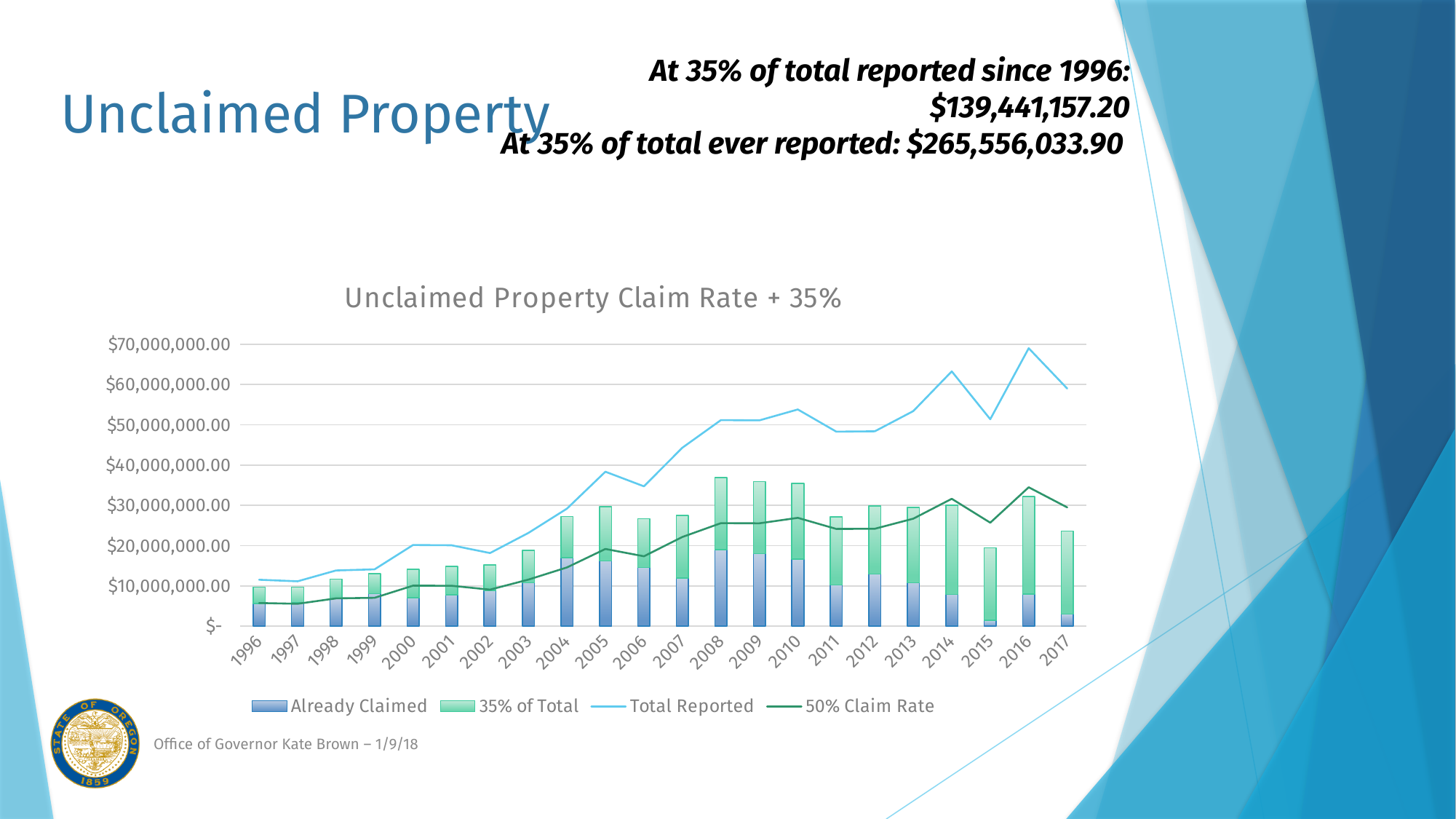

At 35% of total reported since 1996: $139,441,157.20
At 35% of total ever reported: $265,556,033.90
# Unclaimed Property

### Chart: Unclaimed Property Claim Rate + 35%

| Category | Already Claimed | 35% of Total | Total Reported | 50% Claim Rate |
|---|---|---|---|---|
| 1996 | 5665604.319 | 4038618.15 | 11538909.0 | 5769454.5 |
| 1997 | 5841744.975000001 | 3903418.7499999995 | 11152625.0 | 5576312.5 |
| 1998 | 6806136.87277 | 4846689.533 | 13847684.38 | 6923842.19 |
| 1999 | 8095767.443392001 | 4941609.008 | 14118882.88 | 7059441.44 |
| 2000 | 7055567.178534001 | 7057583.631 | 20164524.66 | 10082262.33 |
| 2001 | 7810836.62571 | 7034978.9475 | 20099939.85 | 10049969.925 |
| 2002 | 8887199.217729 | 6357080.9855 | 18163088.53 | 9081544.265 |
| 2003 | 10744383.681035 | 8109843.1925 | 23170980.55 | 11585490.275 |
| 2004 | 17005839.037824 | 10219855.191 | 29199586.26 | 14599793.13 |
| 2005 | 16231555.648522 | 13427190.916999998 | 38363402.62 | 19181701.31 |
| 2006 | 14543934.824700998 | 12157576.280499998 | 34735932.23 | 17367966.115 |
| 2007 | 11951206.156161001 | 15509537.0955 | 44312963.13 | 22156481.565 |
| 2008 | 18972042.566471998 | 17907807.169 | 51165163.34 | 25582581.67 |
| 2009 | 18034348.411895 | 17886148.892500002 | 51103282.550000004 | 25551641.275000002 |
| 2010 | 16674342.988218002 | 18831945.937000003 | 53805559.82000001 | 26902779.910000004 |
| 2011 | 10265090.158875 | 16907207.3205 | 48306306.63 | 24153153.315 |
| 2012 | 12920573.21199 | 16937080.989499997 | 48391659.97 | 24195829.985 |
| 2013 | 10824811.327393001 | 18691090.1065 | 53403114.59 | 26701557.295 |
| 2014 | 7919792.962708 | 22139996.3015 | 63257132.29 | 31628566.145 |
| 2015 | 1484978.843322 | 17984172.843 | 51383350.98 | 25691675.49 |
| 2016 | 7997100.0 | 24150000.0 | 69000000.0 | 34500000.0 |
| 2017 | 2997200.0 | 20650000.0 | 59000000.0 | 29500000.0 |
Office of Governor Kate Brown – 1/9/18